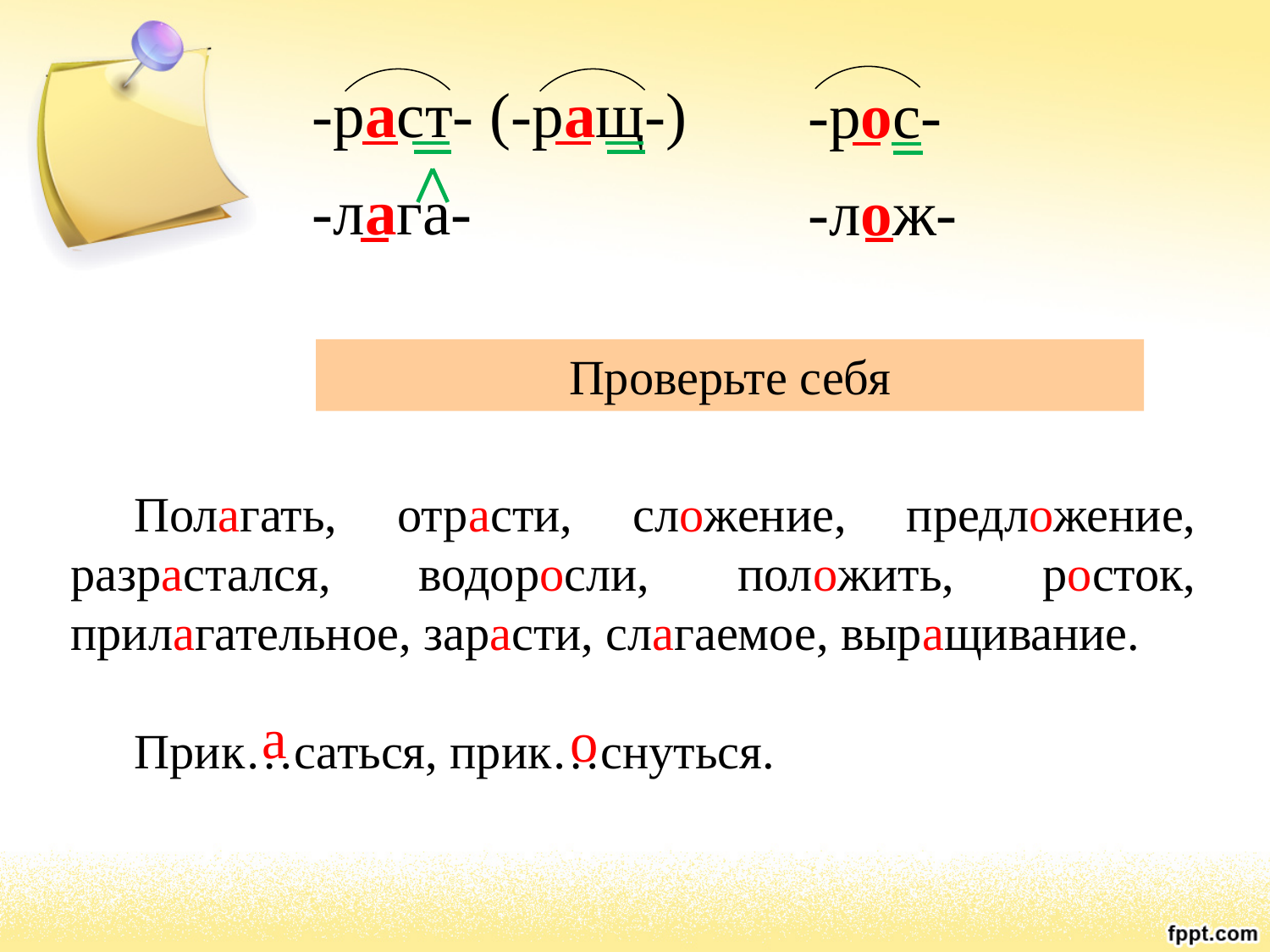

-рос-
-лож-

-раст- (-ращ-)
-лага-
Проверьте себя
Полагать, отрасти, сложение, предложение, разрастался, водоросли, положить, росток, прилагательное, зарасти, слагаемое, выращивание.

Прик…саться, прик…снуться.
а
о